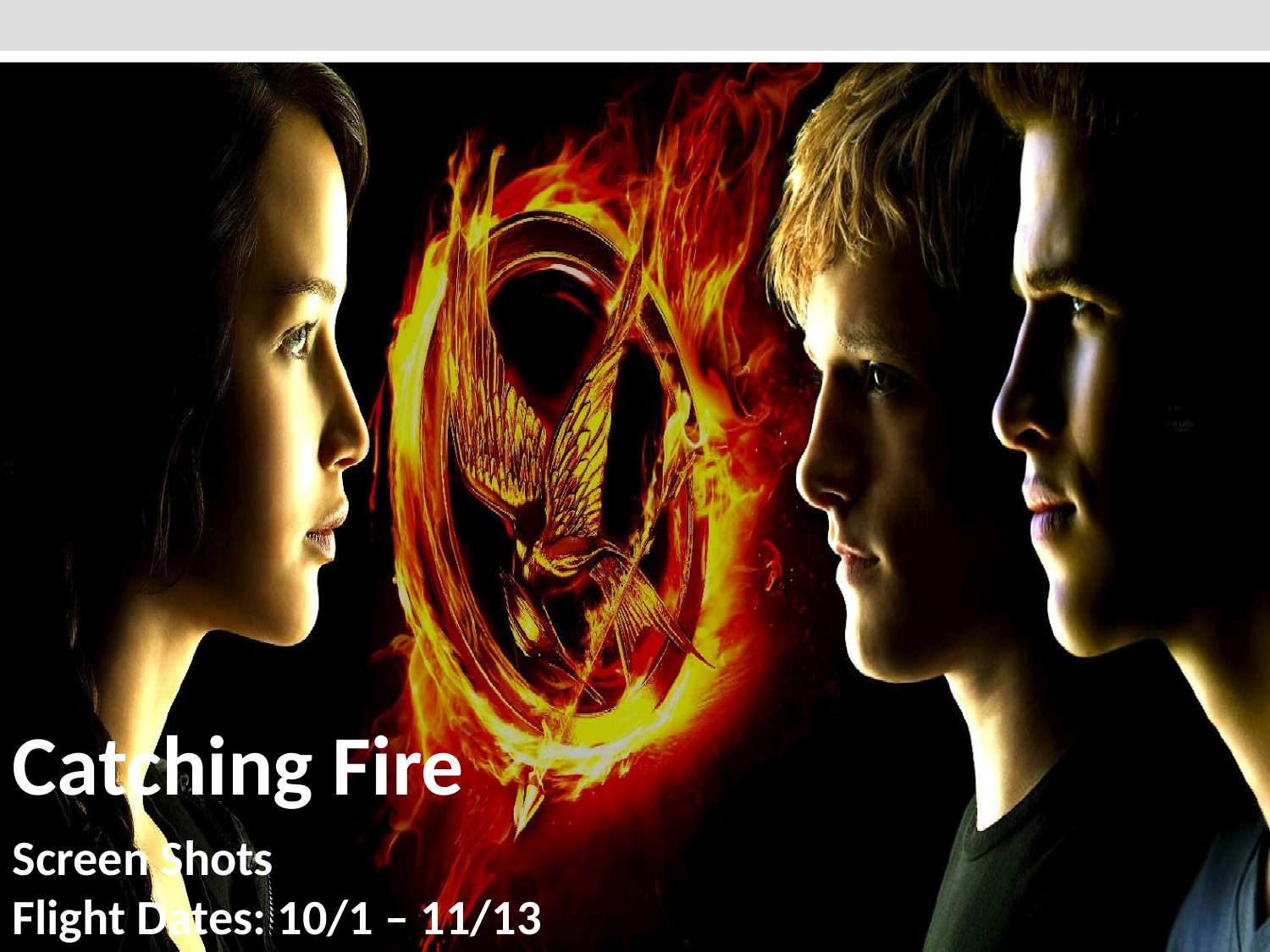

Catching Fire
Screen Shots
Flight Dates: 10/1 – 11/13